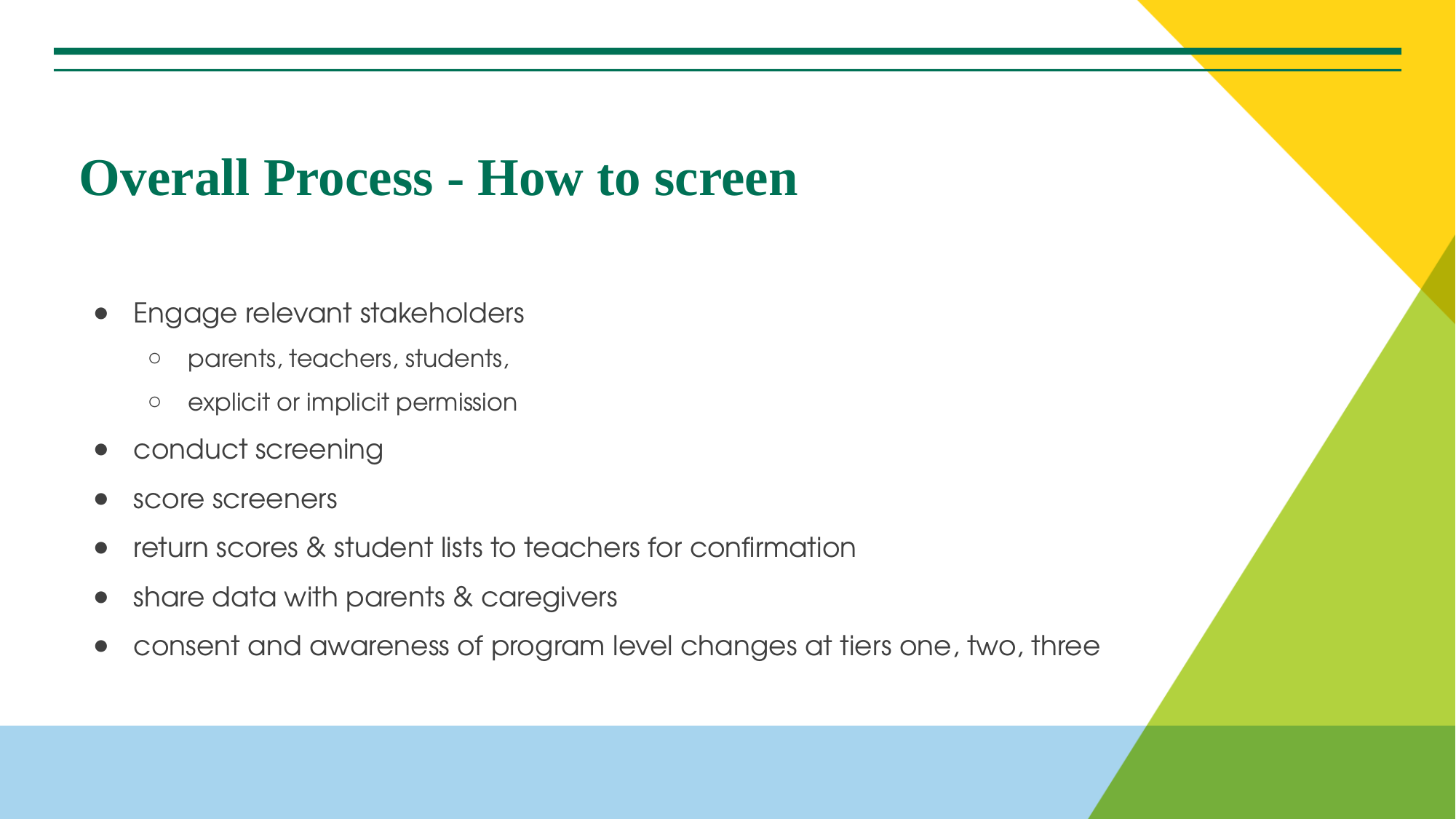

# Overall Process - How to screen
Engage relevant stakeholders
parents, teachers, students,
explicit or implicit permission
conduct screening
score screeners
return scores & student lists to teachers for confirmation
share data with parents & caregivers
consent and awareness of program level changes at tiers one, two, three